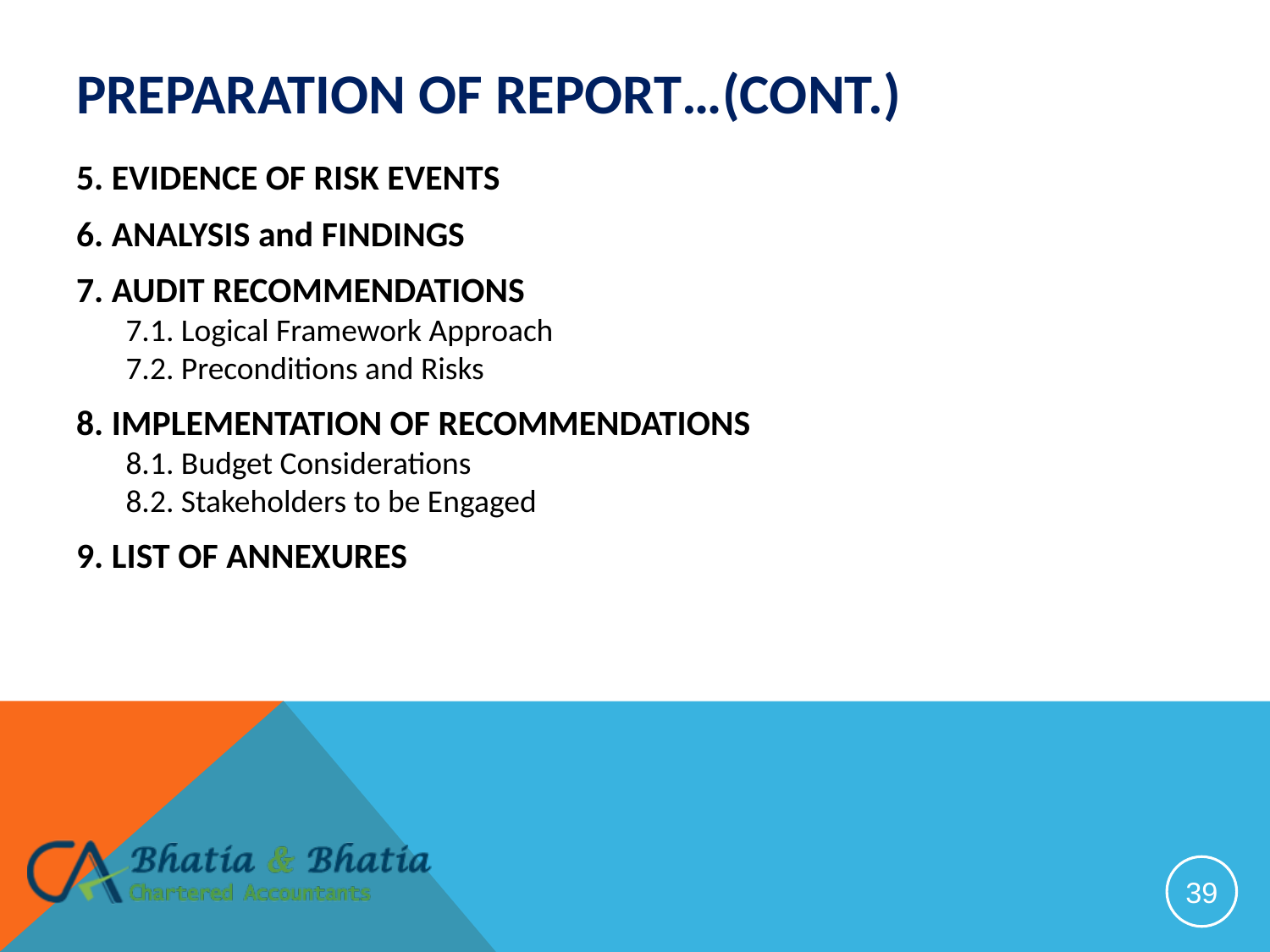

# Preparation of Report…(cont.)
5. EVIDENCE OF RISK EVENTS
6. ANALYSIS and FINDINGS
7. AUDIT RECOMMENDATIONS
7.1. Logical Framework Approach
7.2. Preconditions and Risks
8. IMPLEMENTATION OF RECOMMENDATIONS
8.1. Budget Considerations
8.2. Stakeholders to be Engaged
9. LIST OF ANNEXURES
39